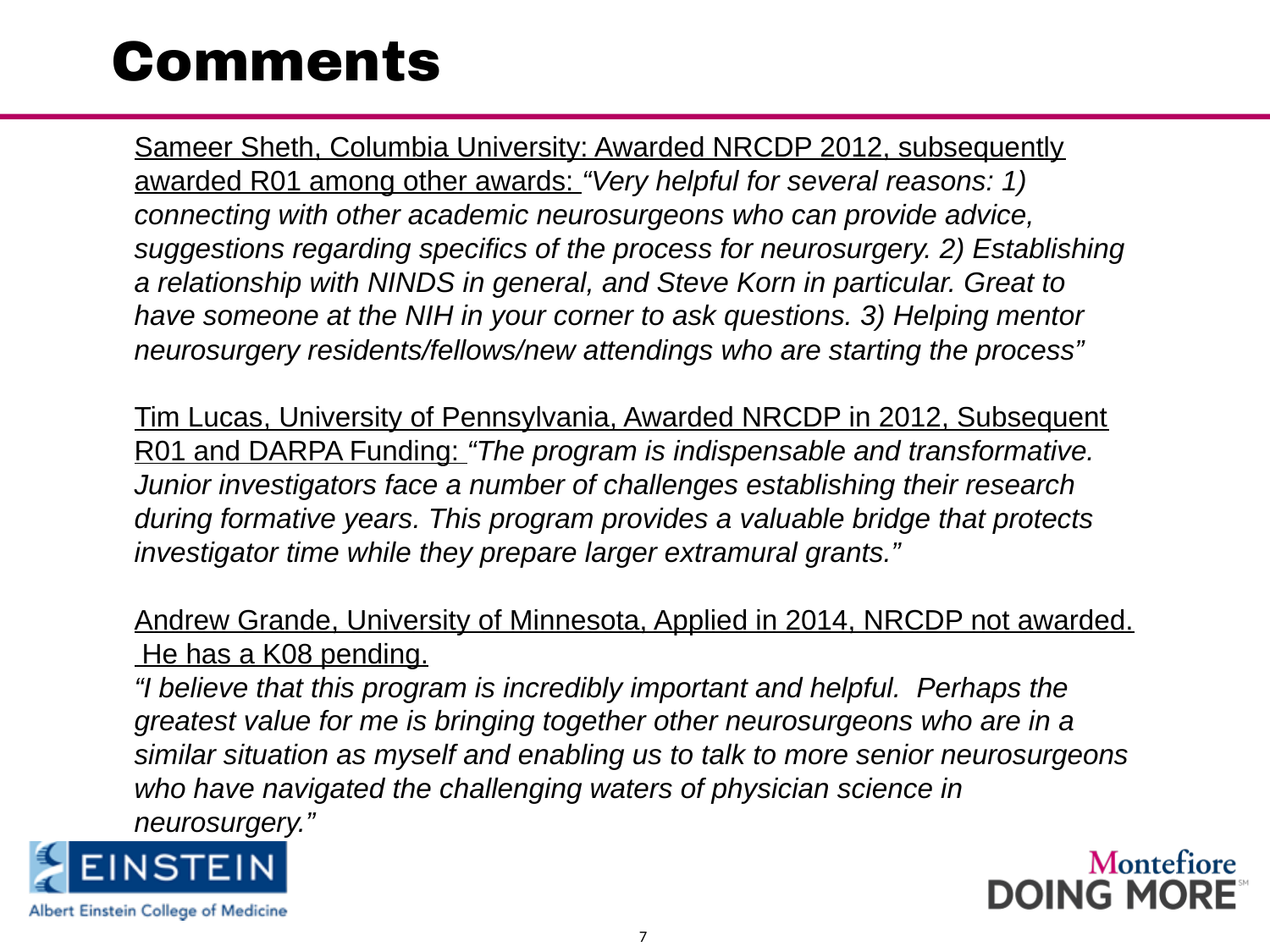

Comments

Sameer Sheth, Columbia University: Awarded NRCDP 2012, subsequently awarded R01 among other awards: “Very helpful for several reasons: 1) connecting with other academic neurosurgeons who can provide advice, suggestions regarding specifics of the process for neurosurgery. 2) Establishing a relationship with NINDS in general, and Steve Korn in particular. Great to have someone at the NIH in your corner to ask questions. 3) Helping mentor neurosurgery residents/fellows/new attendings who are starting the process”

Tim Lucas, University of Pennsylvania, Awarded NRCDP in 2012, Subsequent R01 and DARPA Funding: “The program is indispensable and transformative. Junior investigators face a number of challenges establishing their research during formative years. This program provides a valuable bridge that protects investigator time while they prepare larger extramural grants.”

Andrew Grande, University of Minnesota, Applied in 2014, NRCDP not awarded.  He has a K08 pending.
“I believe that this program is incredibly important and helpful.  Perhaps the greatest value for me is bringing together other neurosurgeons who are in a similar situation as myself and enabling us to talk to more senior neurosurgeons who have navigated the challenging waters of physician science in neurosurgery.”